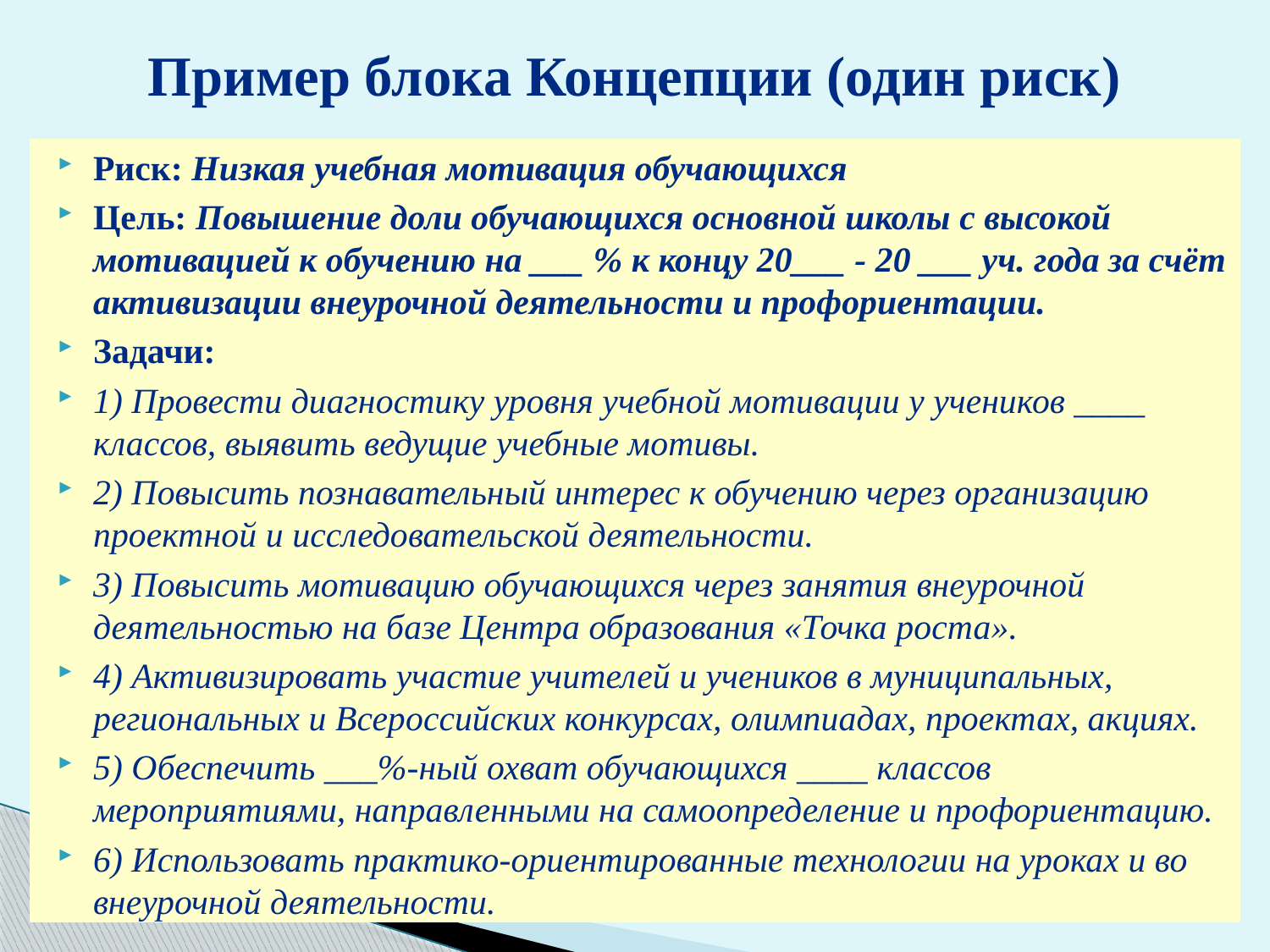

# Пример блока Концепции (один риск)
Риск: Низкая учебная мотивация обучающихся
Цель: Повышение доли обучающихся основной школы с высокой мотивацией к обучению на ___ % к концу 20___ - 20 ___ уч. года за счёт активизации внеурочной деятельности и профориентации.
Задачи:
1) Провести диагностику уровня учебной мотивации у учеников ____ классов, выявить ведущие учебные мотивы.
2) Повысить познавательный интерес к обучению через организацию проектной и исследовательской деятельности.
3) Повысить мотивацию обучающихся через занятия внеурочной деятельностью на базе Центра образования «Точка роста».
4) Активизировать участие учителей и учеников в муниципальных, региональных и Всероссийских конкурсах, олимпиадах, проектах, акциях.
5) Обеспечить ___%-ный охват обучающихся ____ классов мероприятиями, направленными на самоопределение и профориентацию.
6) Использовать практико-ориентированные технологии на уроках и во внеурочной деятельности.